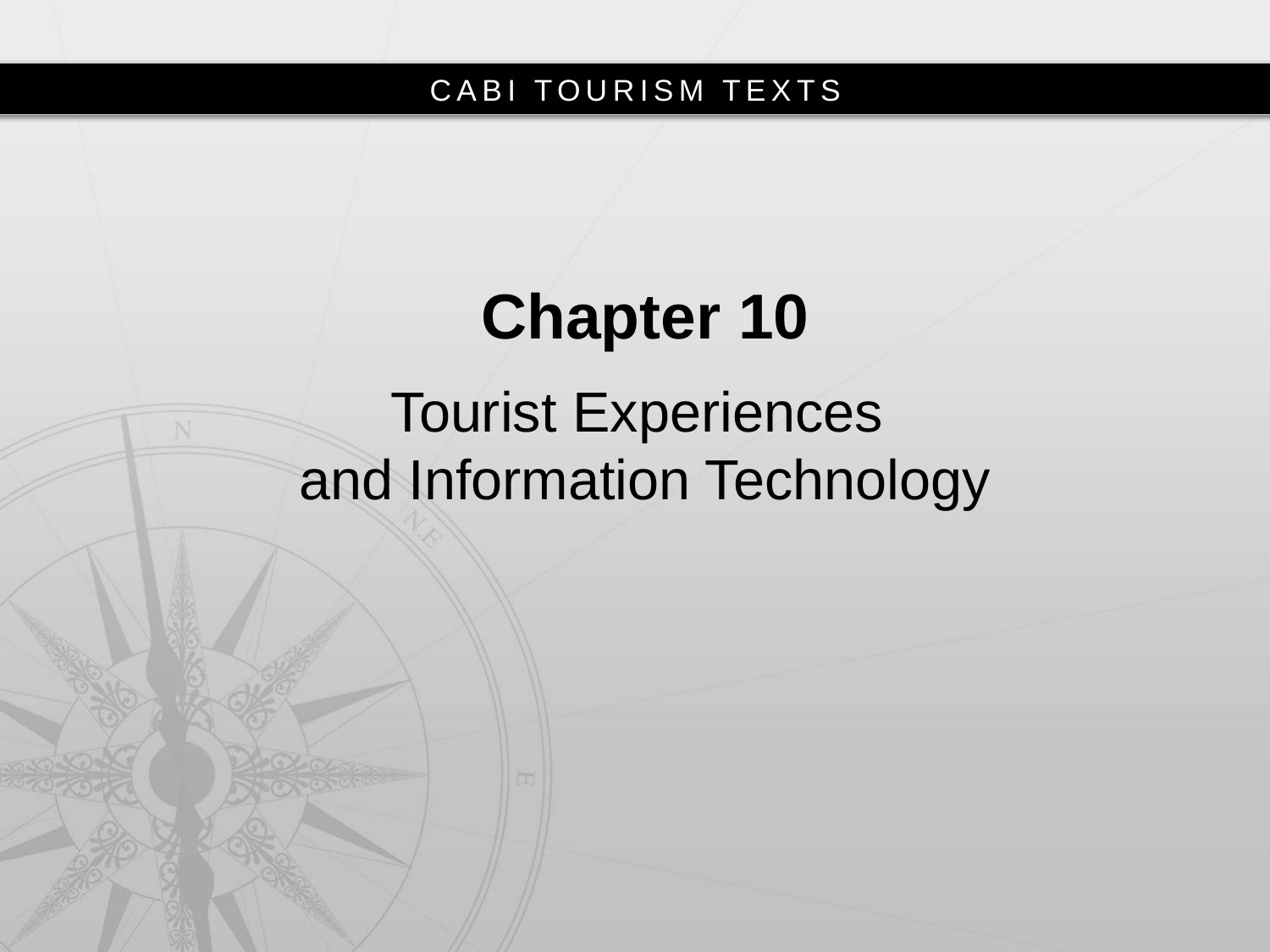

# Chapter 10
Tourist Experiences
and Information Technology